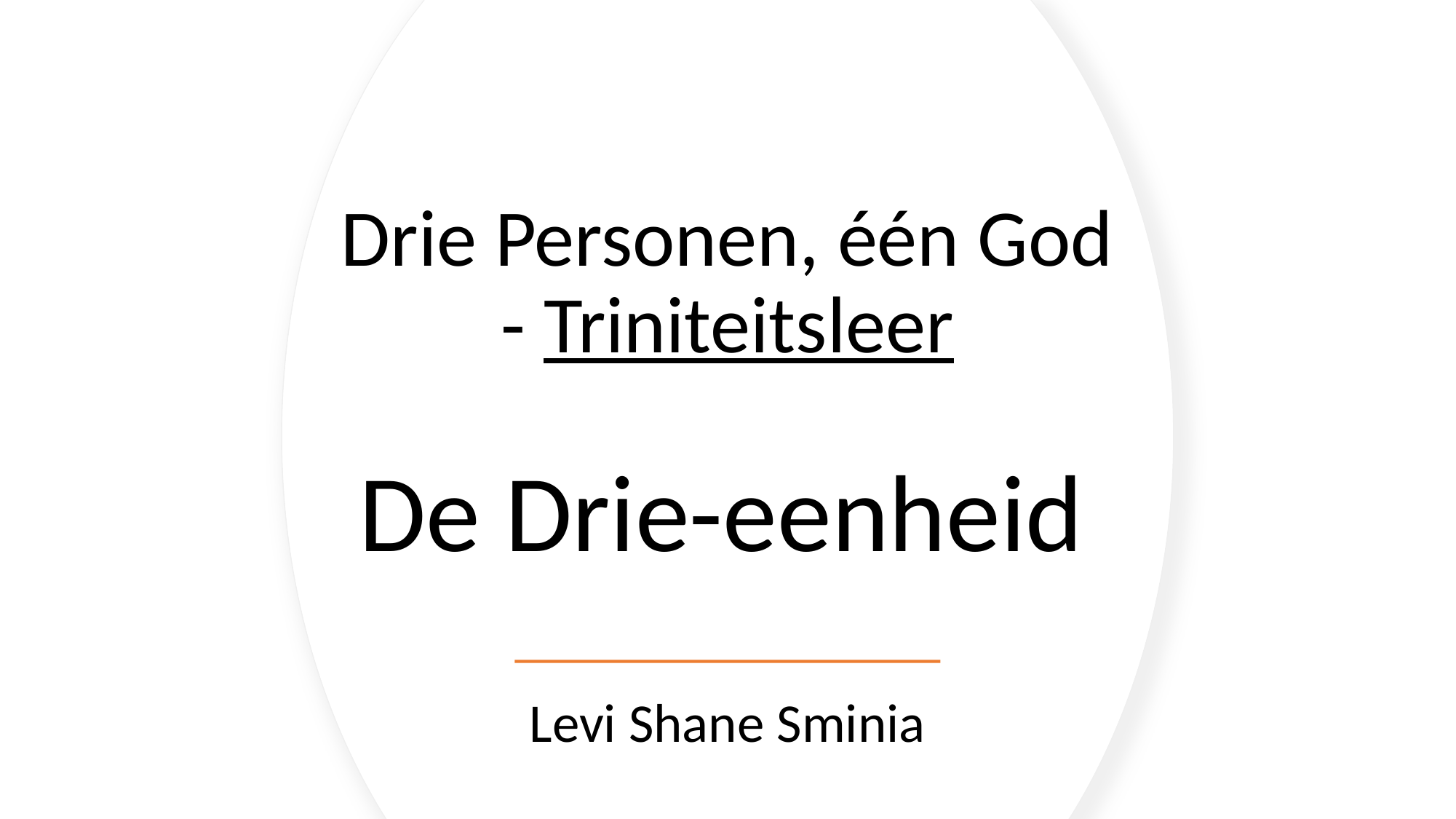

# Drie Personen, één God - Triniteitsleer De Drie-eenheid

Levi Shane Sminia